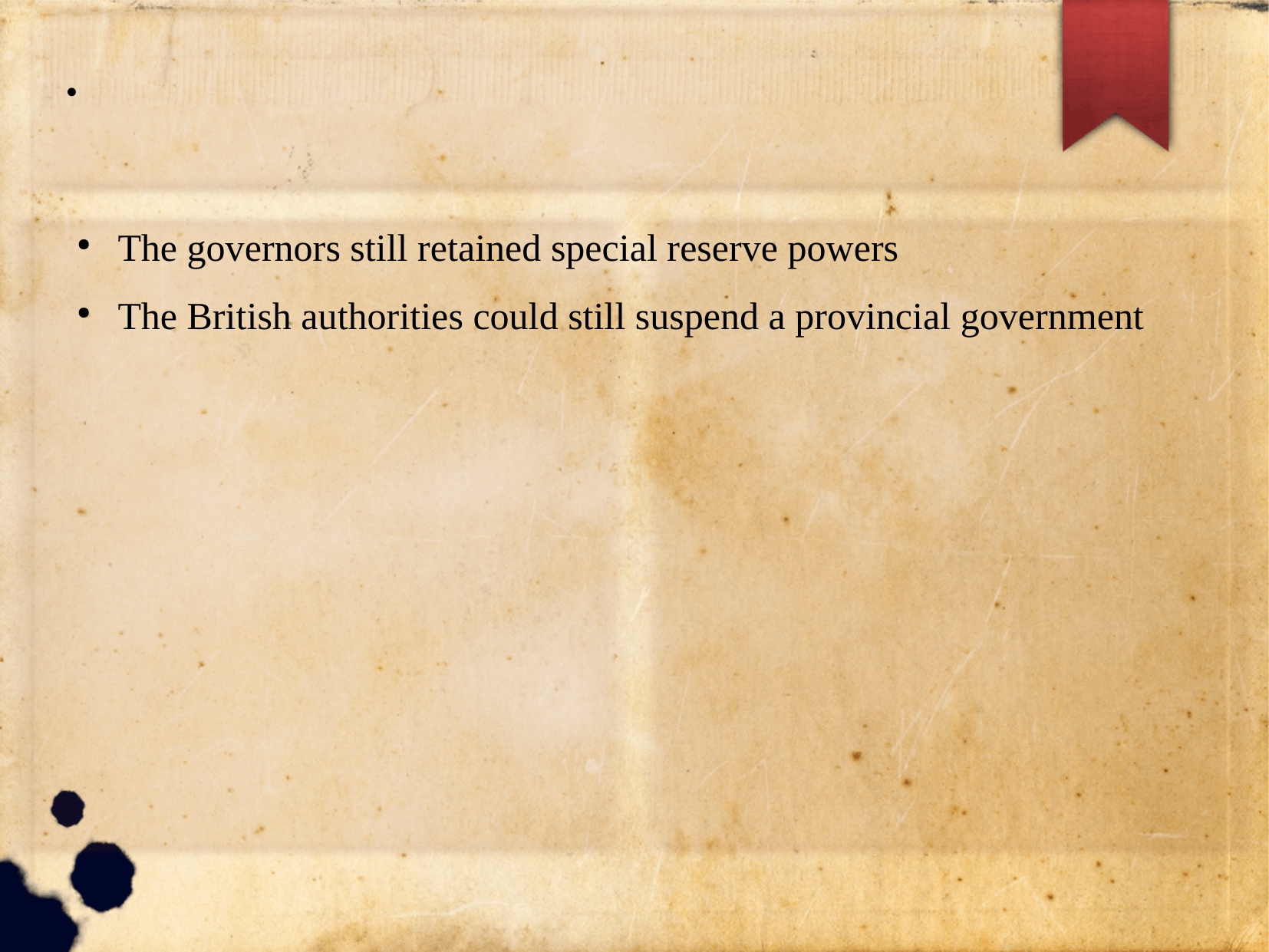

.
The governors still retained special reserve powers
The British authorities could still suspend a provincial government